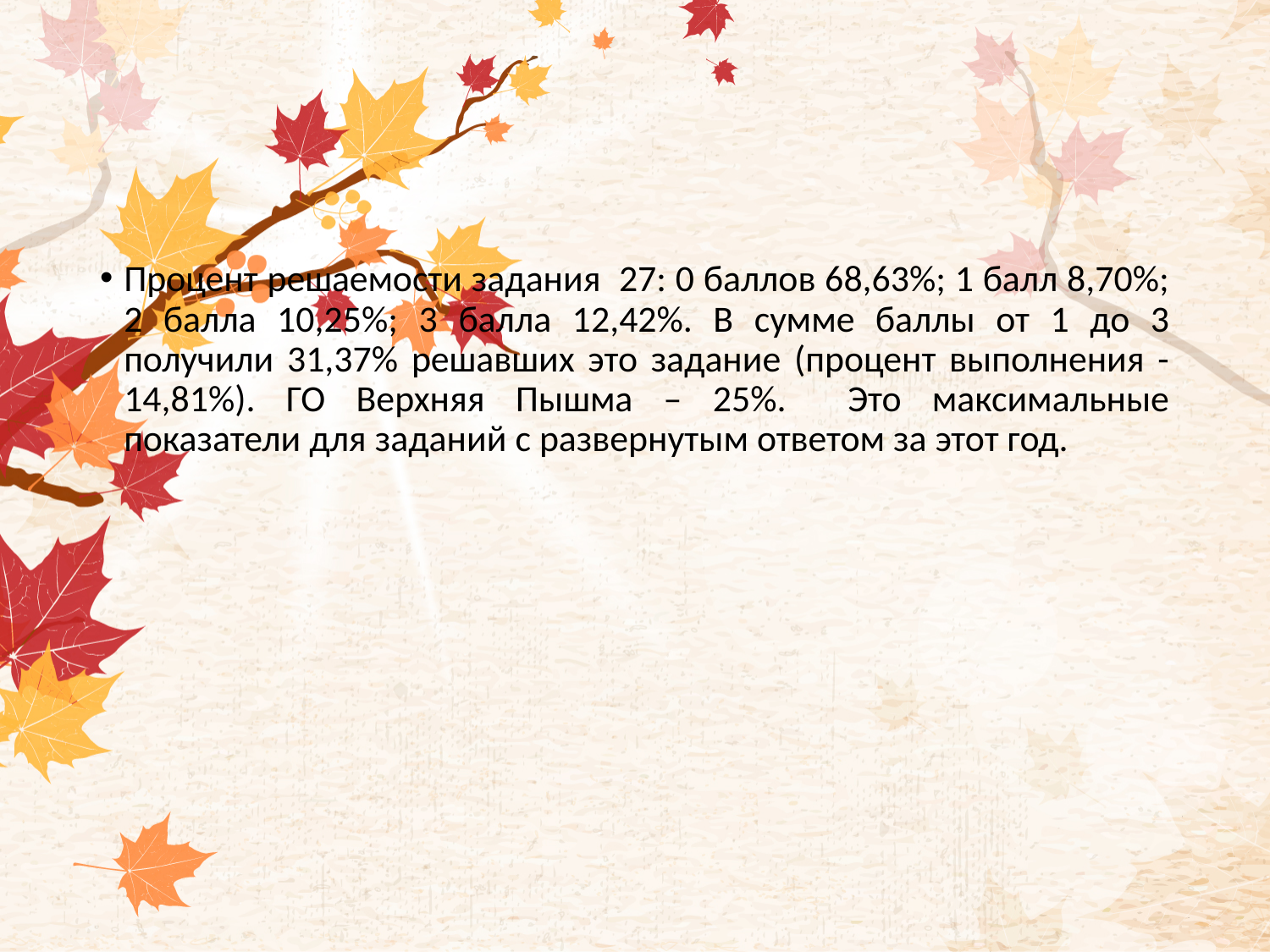

#
Процент решаемости задания  27: 0 баллов 68,63%; 1 балл 8,70%; 2 балла 10,25%; 3 балла 12,42%. В сумме баллы от 1 до 3 получили 31,37% решавших это задание (процент выполнения - 14,81%). ГО Верхняя Пышма – 25%.  Это максимальные показатели для заданий с развернутым ответом за этот год.